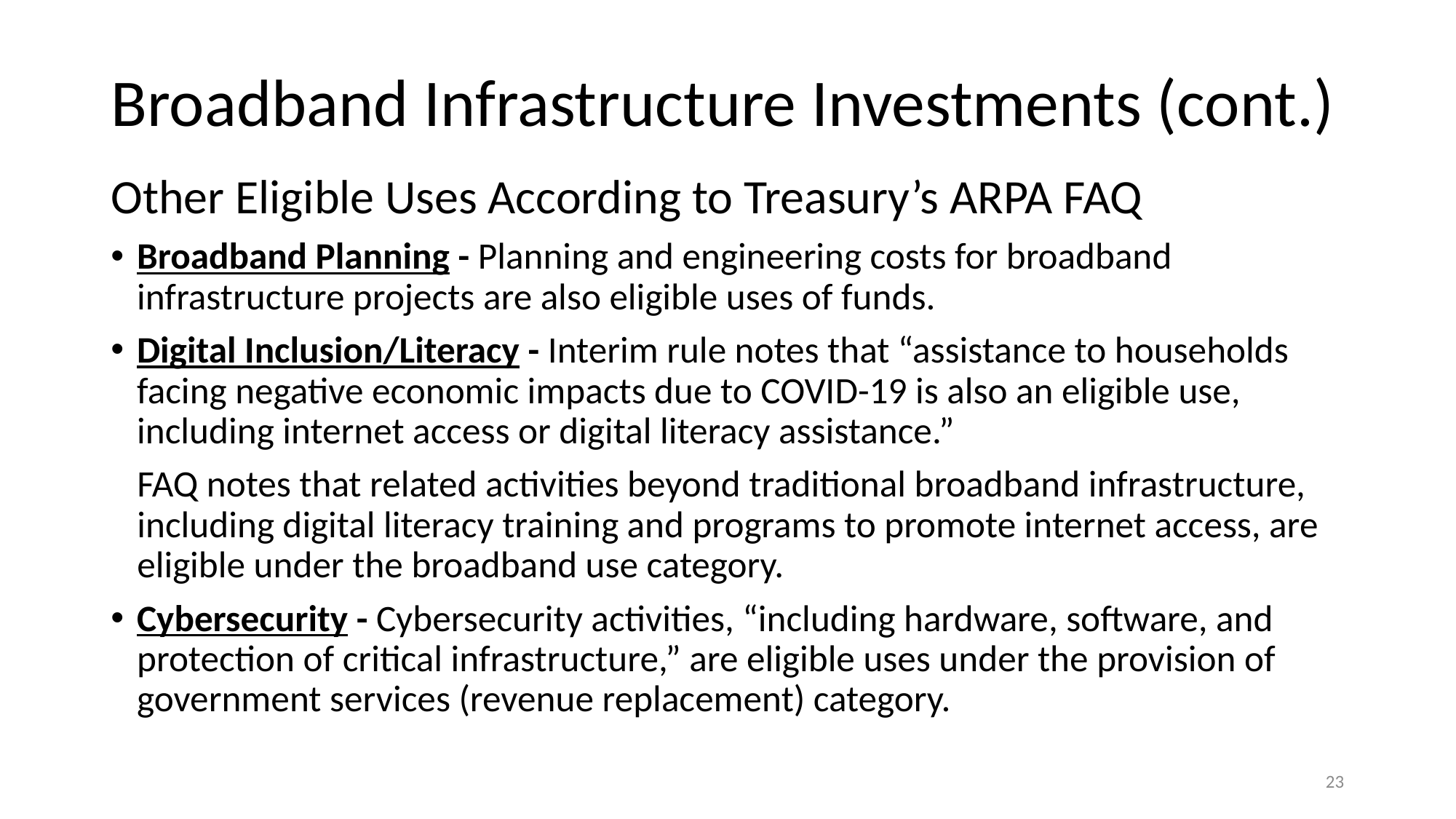

# Broadband Infrastructure Investments (cont.)
Other Eligible Uses According to Treasury’s ARPA FAQ
Broadband Planning - Planning and engineering costs for broadband infrastructure projects are also eligible uses of funds.
Digital Inclusion/Literacy - Interim rule notes that “assistance to households facing negative economic impacts due to COVID-19 is also an eligible use, including internet access or digital literacy assistance.”
FAQ notes that related activities beyond traditional broadband infrastructure, including digital literacy training and programs to promote internet access, are eligible under the broadband use category.
Cybersecurity - Cybersecurity activities, “including hardware, software, and protection of critical infrastructure,” are eligible uses under the provision of government services (revenue replacement) category.

23